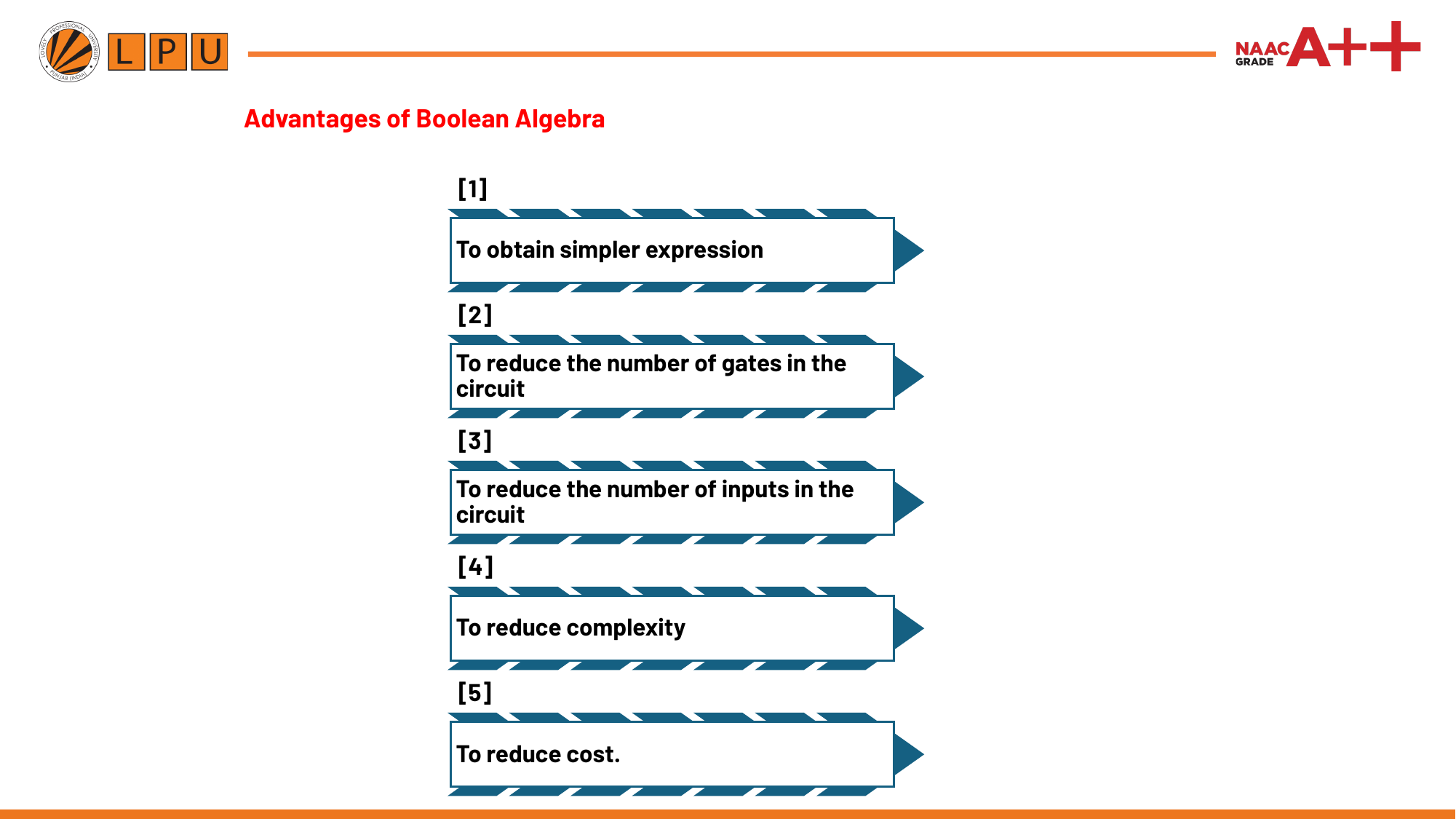

# Advantages of Boolean Algebra
[1]
To obtain simpler expression
[2]
To reduce the number of gates in the circuit
[3]
To reduce the number of inputs in the circuit
[4]
To reduce complexity
[5]
To reduce cost.